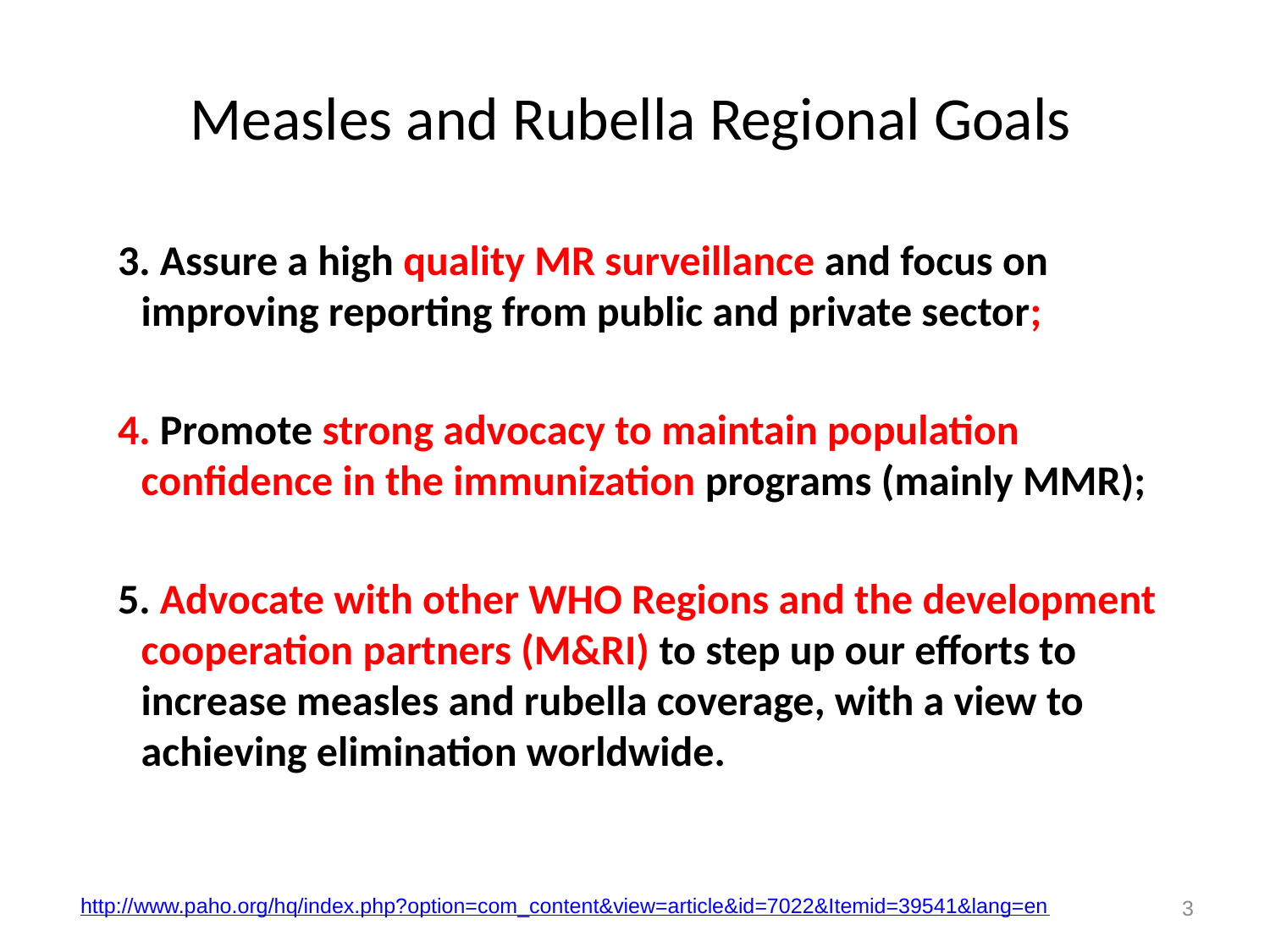

# Measles and Rubella Regional Goals

3. Assure a high quality MR surveillance and focus on improving reporting from public and private sector;

4. Promote strong advocacy to maintain population confidence in the immunization programs (mainly MMR);

5. Advocate with other WHO Regions and the development cooperation partners (M&RI) to step up our efforts to increase measles and rubella coverage, with a view to achieving elimination worldwide.

3
http://www.paho.org/hq/index.php?option=com_content&view=article&id=7022&Itemid=39541&lang=en